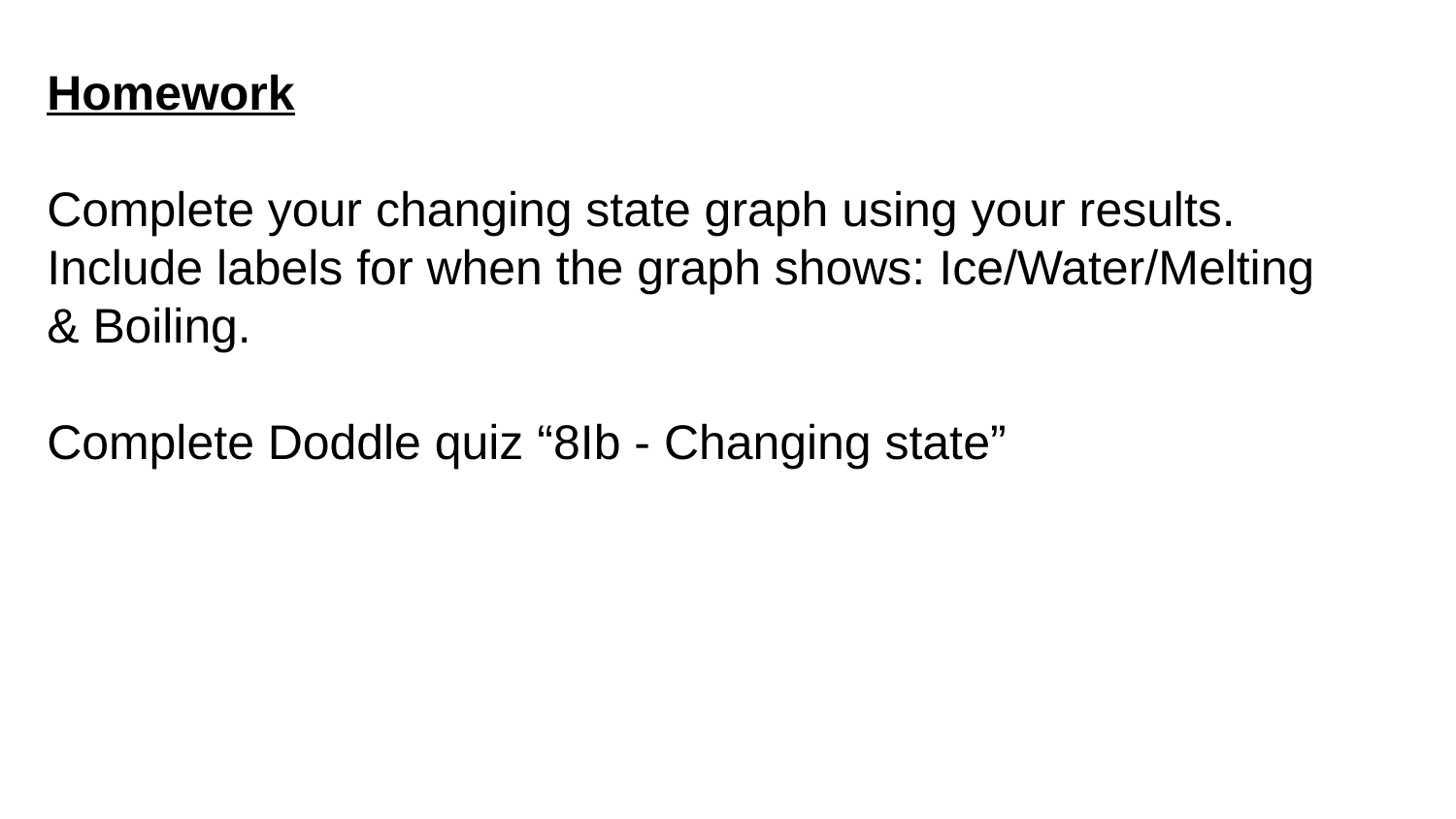

Homework

Complete your changing state graph using your results. Include labels for when the graph shows: Ice/Water/Melting & Boiling.

Complete Doddle quiz “8Ib - Changing state”